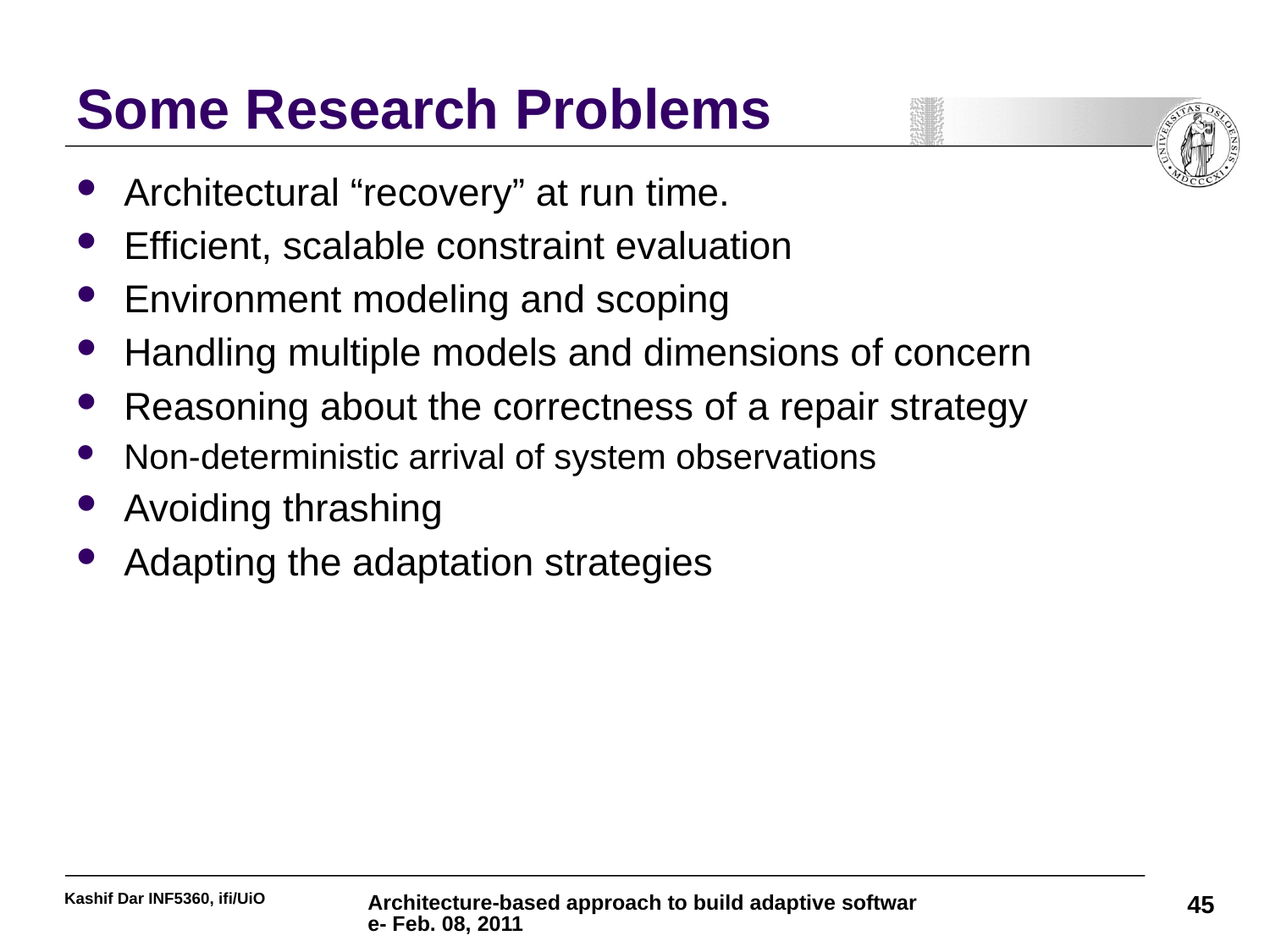

# Some Research Problems
Architectural “recovery” at run time.
Efficient, scalable constraint evaluation
Environment modeling and scoping
Handling multiple models and dimensions of concern
Reasoning about the correctness of a repair strategy
Non-deterministic arrival of system observations
Avoiding thrashing
Adapting the adaptation strategies
Kashif Dar INF5360, ifi/UiO
Architecture-based approach to build adaptive software- Feb. 08, 2011
45